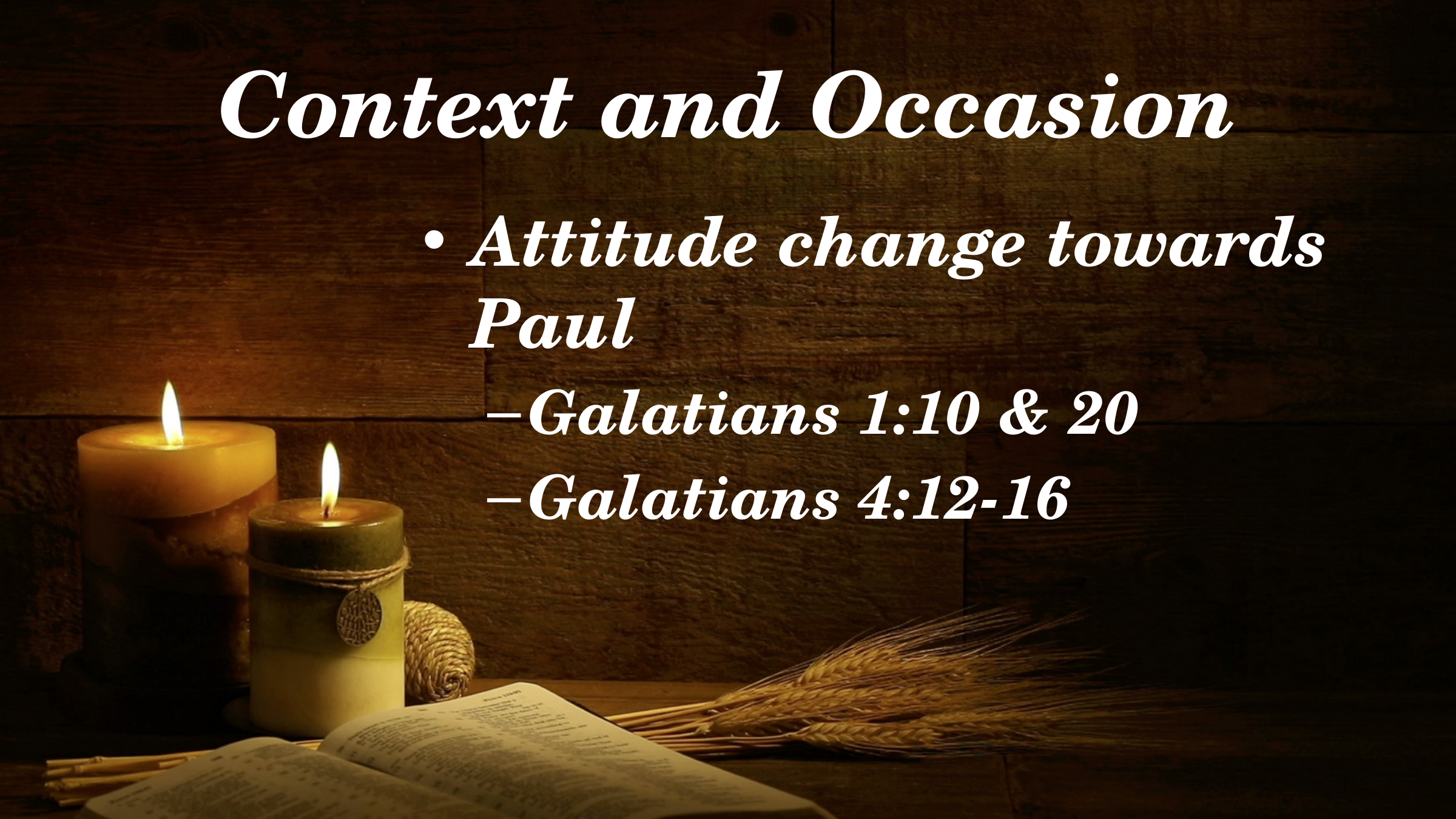

# Context and Occasion
Attitude change towards Paul
Galatians 1:10 & 20
Galatians 4:12-16